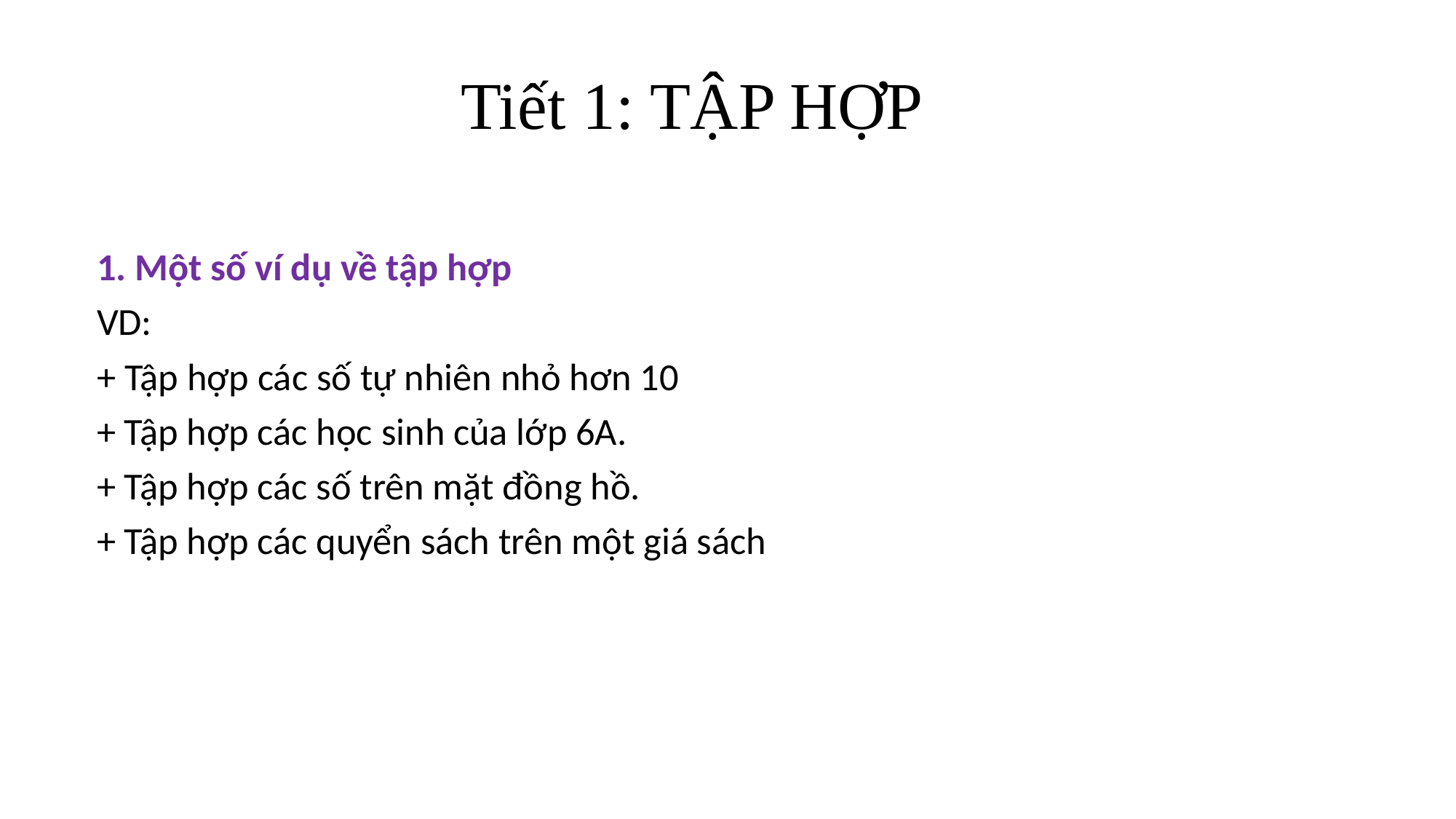

# Tiết 1: TẬP HỢP
1. Một số ví dụ về tập hợp
VD:
+ Tập hợp các số tự nhiên nhỏ hơn 10
+ Tập hợp các học sinh của lớp 6A.
+ Tập hợp các số trên mặt đồng hồ.
+ Tập hợp các quyển sách trên một giá sách